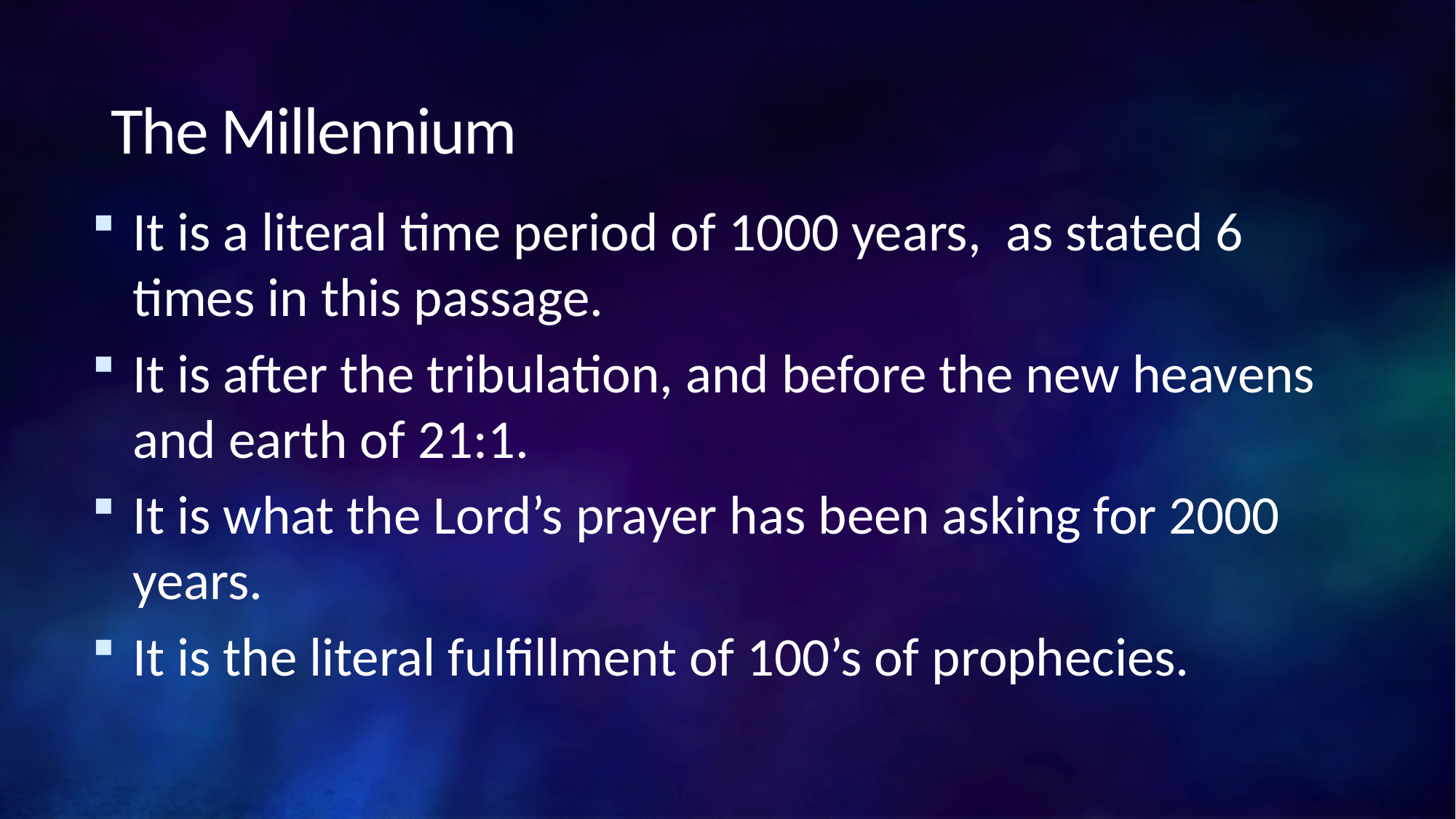

# The Millennium
It is a literal time period of 1000 years,  as stated 6 times in this passage.
It is after the tribulation, and before the new heavens and earth of 21:1.
It is what the Lord’s prayer has been asking for 2000 years.
It is the literal fulfillment of 100’s of prophecies.